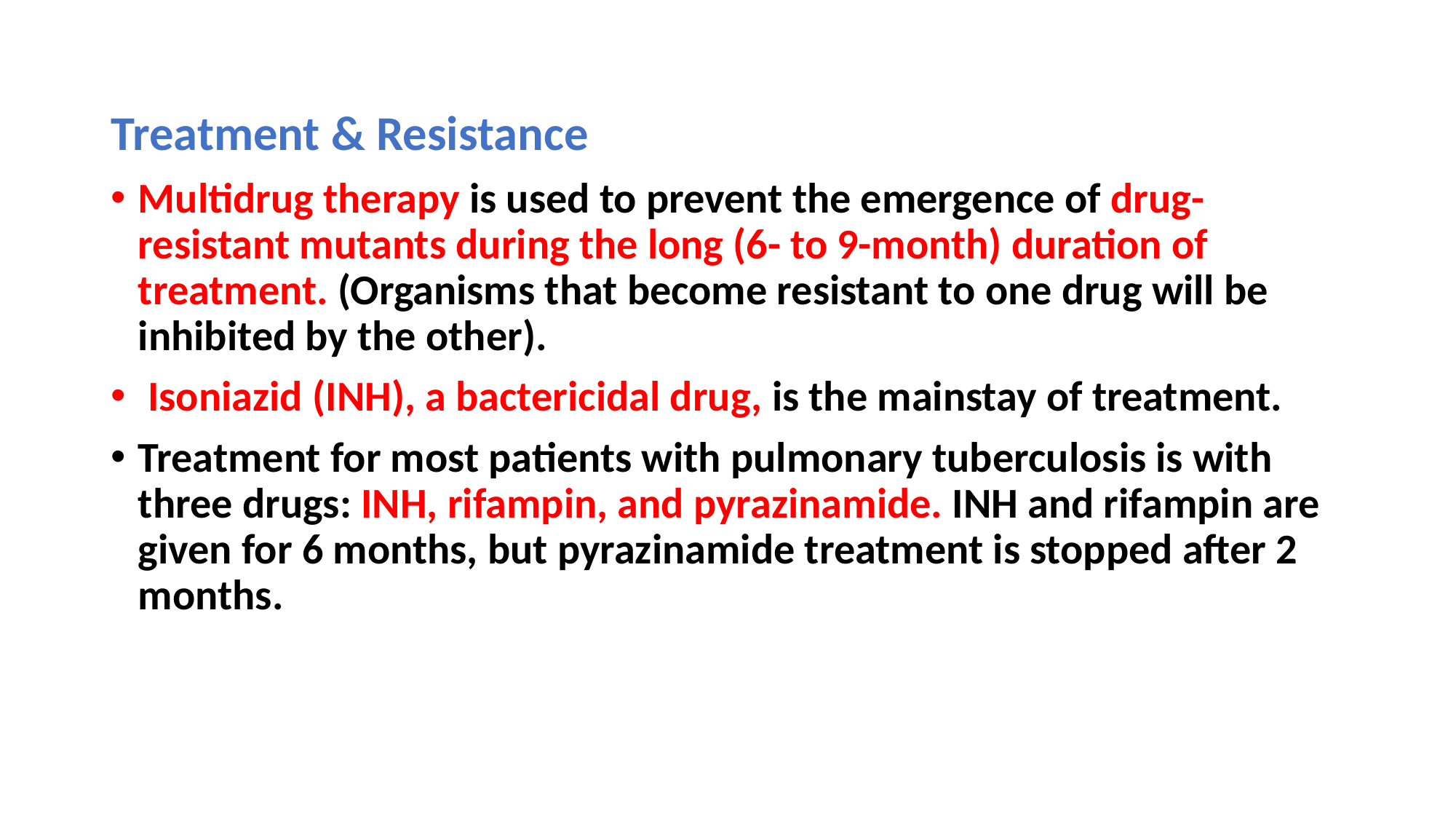

Treatment & Resistance
Multidrug therapy is used to prevent the emergence of drug-resistant mutants during the long (6- to 9-month) duration of treatment. (Organisms that become resistant to one drug will be inhibited by the other).
 Isoniazid (INH), a bactericidal drug, is the mainstay of treatment.
Treatment for most patients with pulmonary tuberculosis is with three drugs: INH, rifampin, and pyrazinamide. INH and rifampin are given for 6 months, but pyrazinamide treatment is stopped after 2 months.